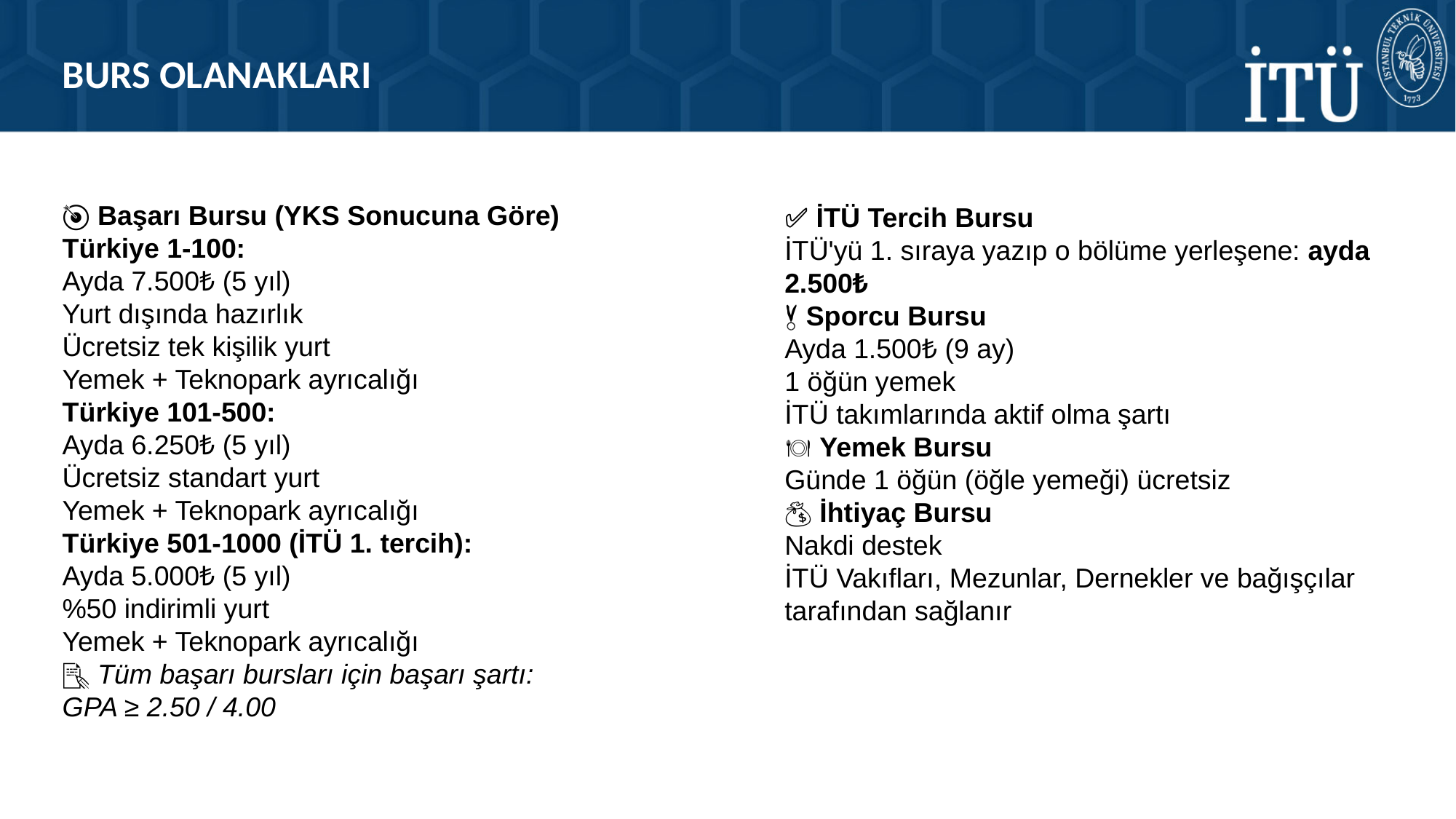

BURS OLANAKLARI
🎯 Başarı Bursu (YKS Sonucuna Göre)
Türkiye 1-100:
Ayda 7.500₺ (5 yıl)
Yurt dışında hazırlık
Ücretsiz tek kişilik yurt
Yemek + Teknopark ayrıcalığı
Türkiye 101-500:
Ayda 6.250₺ (5 yıl)
Ücretsiz standart yurt
Yemek + Teknopark ayrıcalığı
Türkiye 501-1000 (İTÜ 1. tercih):
Ayda 5.000₺ (5 yıl)
%50 indirimli yurt
Yemek + Teknopark ayrıcalığı
📝 Tüm başarı bursları için başarı şartı: GPA ≥ 2.50 / 4.00

✅ İTÜ Tercih Bursu
İTÜ'yü 1. sıraya yazıp o bölüme yerleşene: ayda 2.500₺
🏅 Sporcu Bursu
Ayda 1.500₺ (9 ay)
1 öğün yemek
İTÜ takımlarında aktif olma şartı
🍽️ Yemek Bursu
Günde 1 öğün (öğle yemeği) ücretsiz
💰 İhtiyaç Bursu
Nakdi destek
İTÜ Vakıfları, Mezunlar, Dernekler ve bağışçılar tarafından sağlanır